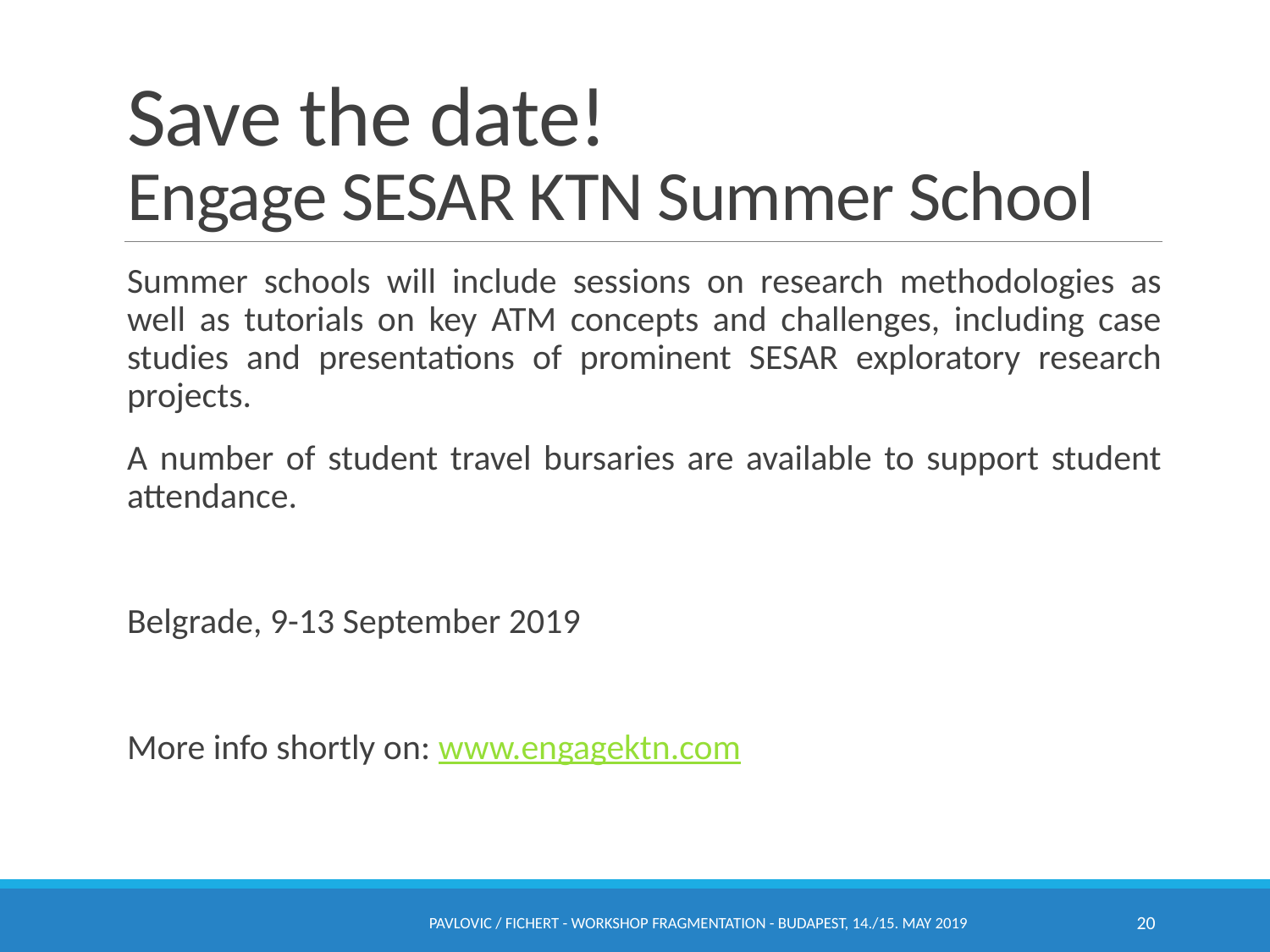

# Save the date! Engage SESAR KTN Summer School
	Summer schools will include sessions on research methodologies as well as tutorials on key ATM concepts and challenges, including case studies and presentations of prominent SESAR exploratory research projects.
	A number of student travel bursaries are available to support student attendance.

	Belgrade, 9-13 September 2019

	More info shortly on: www.engagektn.com

Pavlovic / Fichert - Workshop Fragmentation - Budapest, 14./15. May 2019
20